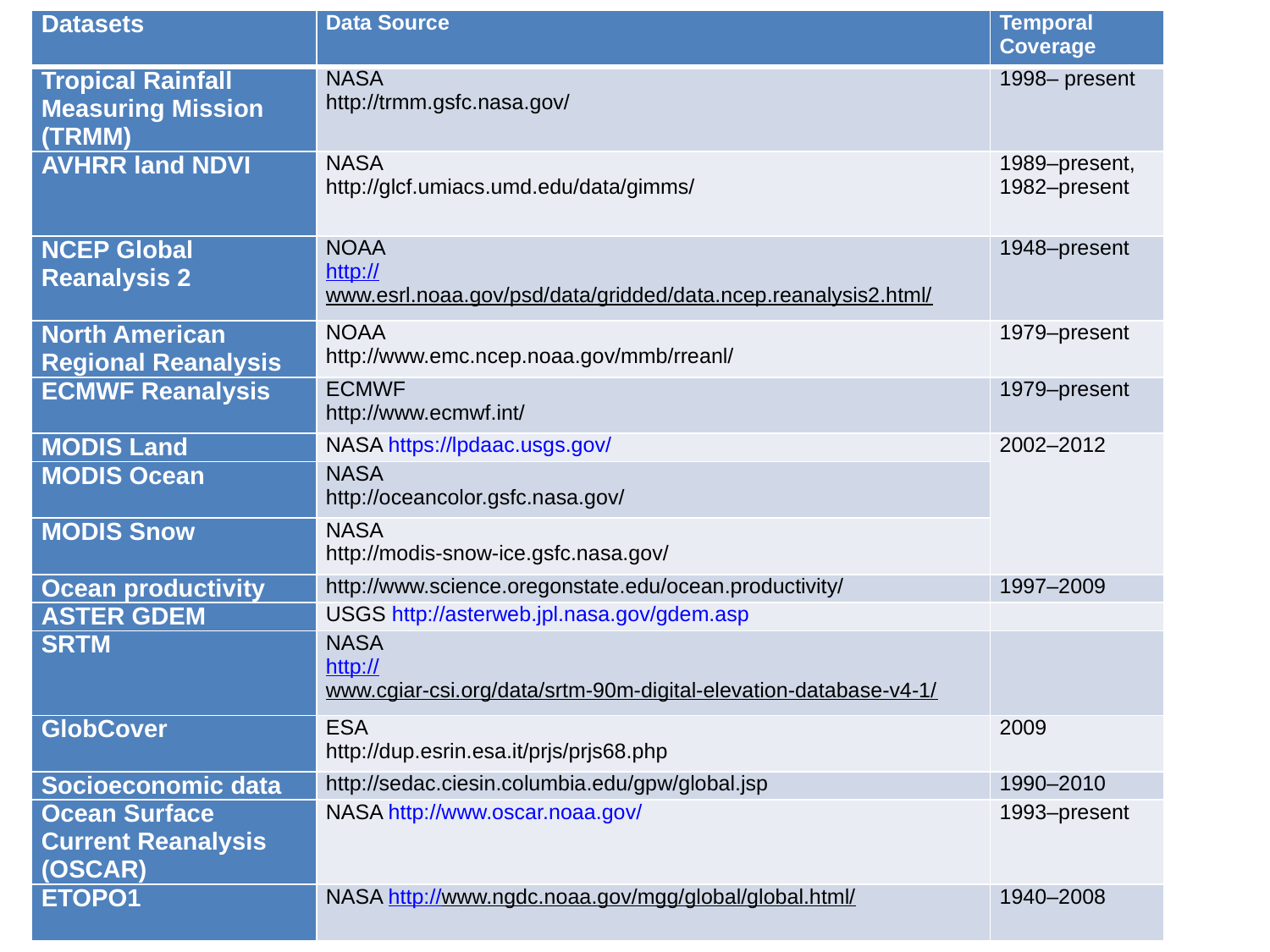

| Datasets | Data Source | Temporal Coverage |
| --- | --- | --- |
| Tropical Rainfall Measuring Mission (TRMM) | NASA http://trmm.gsfc.nasa.gov/ | 1998– present |
| AVHRR land NDVI | NASA http://glcf.umiacs.umd.edu/data/gimms/ | 1989–present, 1982–present |
| NCEP Global Reanalysis 2 | NOAA http://www.esrl.noaa.gov/psd/data/gridded/data.ncep.reanalysis2.html/ | 1948–present |
| North American Regional Reanalysis | NOAA http://www.emc.ncep.noaa.gov/mmb/rreanl/ | 1979–present |
| ECMWF Reanalysis | ECMWF http://www.ecmwf.int/ | 1979–present |
| MODIS Land | NASA https://lpdaac.usgs.gov/ | 2002–2012 |
| MODIS Ocean | NASA http://oceancolor.gsfc.nasa.gov/ |  |
| MODIS Snow | NASA http://modis-snow-ice.gsfc.nasa.gov/ |  |
| Ocean productivity | http://www.science.oregonstate.edu/ocean.productivity/ | 1997–2009 |
| ASTER GDEM | USGS http://asterweb.jpl.nasa.gov/gdem.asp |  |
| SRTM | NASA http://www.cgiar-csi.org/data/srtm-90m-digital-elevation-database-v4-1/ |  |
| GlobCover | ESA http://dup.esrin.esa.it/prjs/prjs68.php | 2009 |
| Socioeconomic data | http://sedac.ciesin.columbia.edu/gpw/global.jsp | 1990–2010 |
| Ocean Surface Current Reanalysis (OSCAR) | NASA http://www.oscar.noaa.gov/ | 1993–present |
| ETOPO1 | NASA http://www.ngdc.noaa.gov/mgg/global/global.html/ | 1940–2008 |